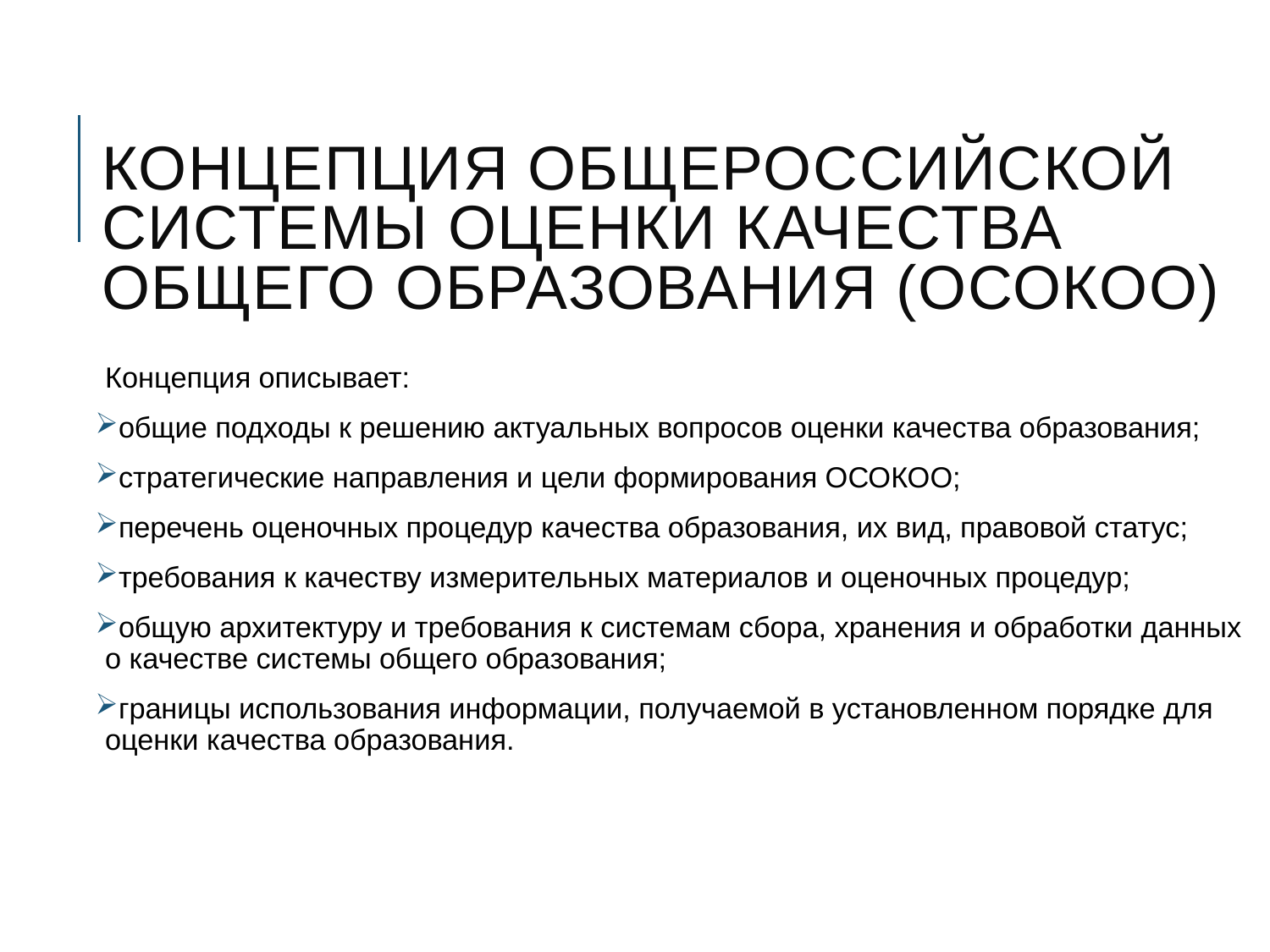

# Концепция общероссийской системы оценки качества общего образования (ОСОКОО)
Концепция описывает:
общие подходы к решению актуальных вопросов оценки качества образования;
стратегические направления и цели формирования ОСОКОО;
перечень оценочных процедур качества образования, их вид, правовой статус;
требования к качеству измерительных материалов и оценочных процедур;
общую архитектуру и требования к системам сбора, хранения и обработки данных о качестве системы общего образования;
границы использования информации, получаемой в установленном порядке для оценки качества образования.